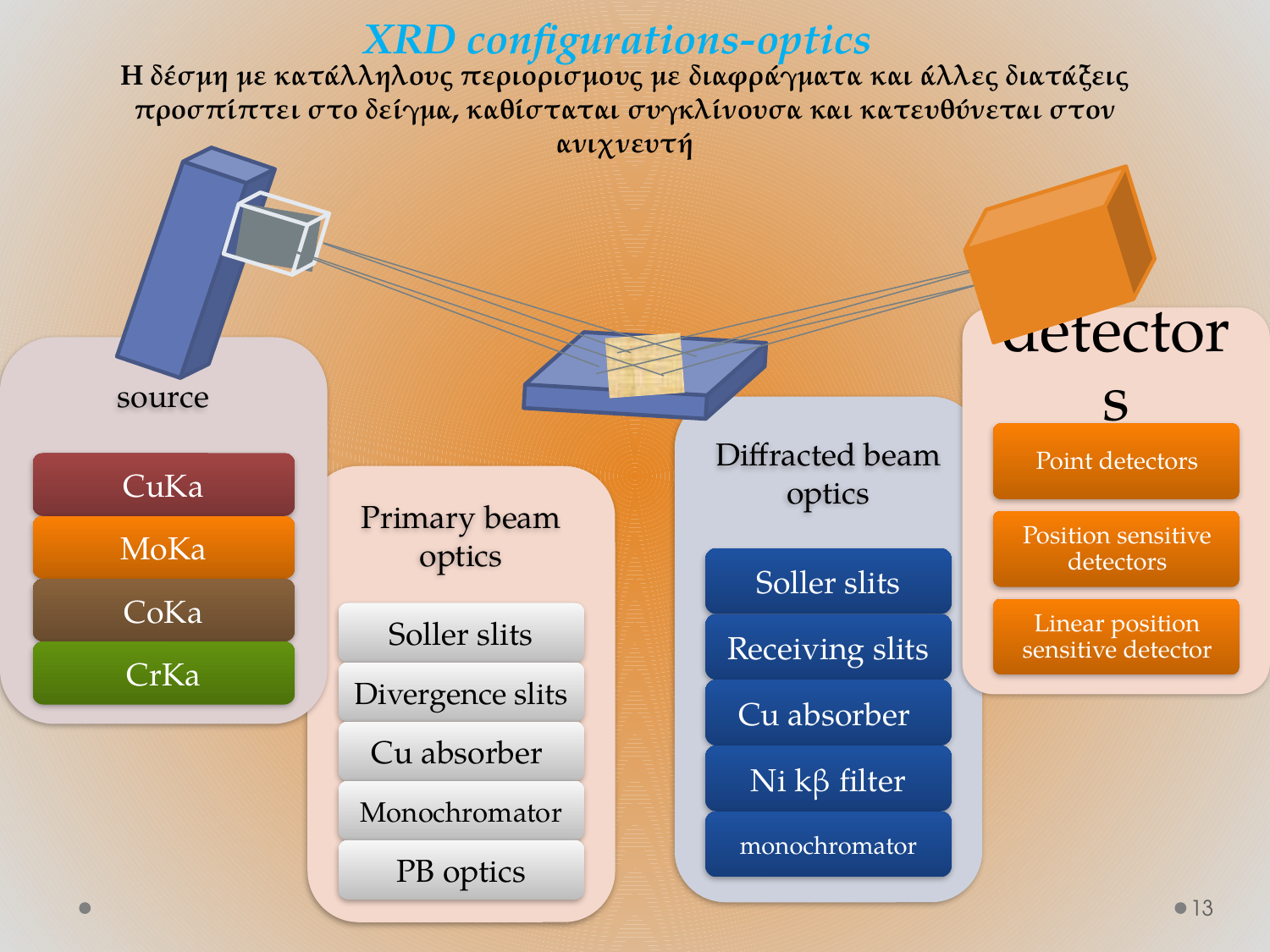

# XRD configurations-optics
Η δέσμη με κατάλληλους περιορισμους με διαφράγματα και άλλες διατάξεις προσπίπτει στο δείγμα, καθίσταται συγκλίνουσα και κατευθύνεται στον ανιχνευτή

detectors
Point detectors
Position sensitive detectors
Linear position sensitive detector
CuKa
MoKa
CoKa
CrKa
source
Diffracted beam optics
Soller slits
Receiving slits
Cu absorber
Ni kβ filter
monochromator
Primary beam optics
Soller slits
Divergence slits
Cu absorber
Monochromator
PB optics
13